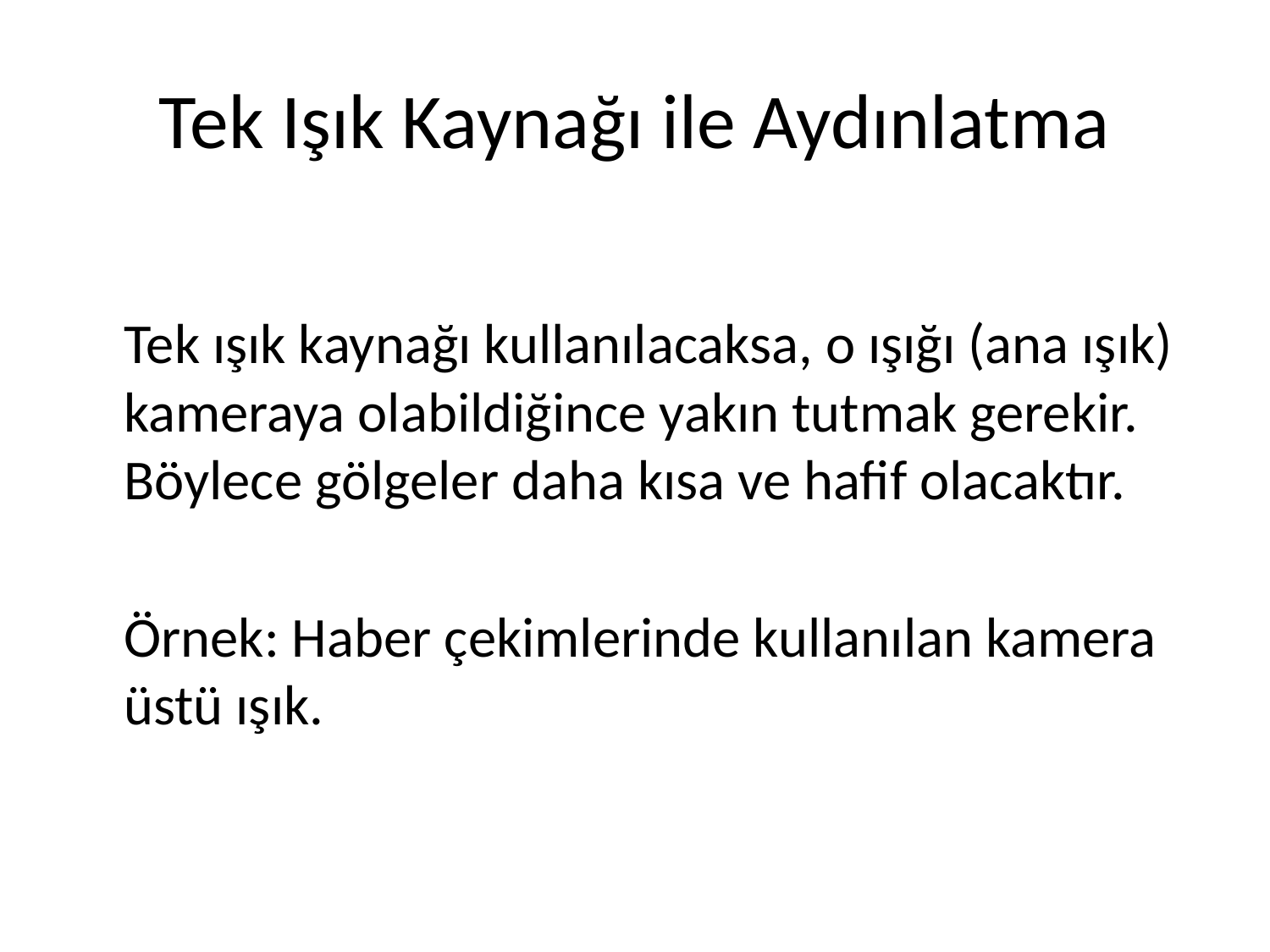

# Tek Işık Kaynağı ile Aydınlatma

	Tek ışık kaynağı kullanılacaksa, o ışığı (ana ışık) kameraya olabildiğince yakın tutmak gerekir. Böylece gölgeler daha kısa ve hafif olacaktır.

	Örnek: Haber çekimlerinde kullanılan kamera üstü ışık.